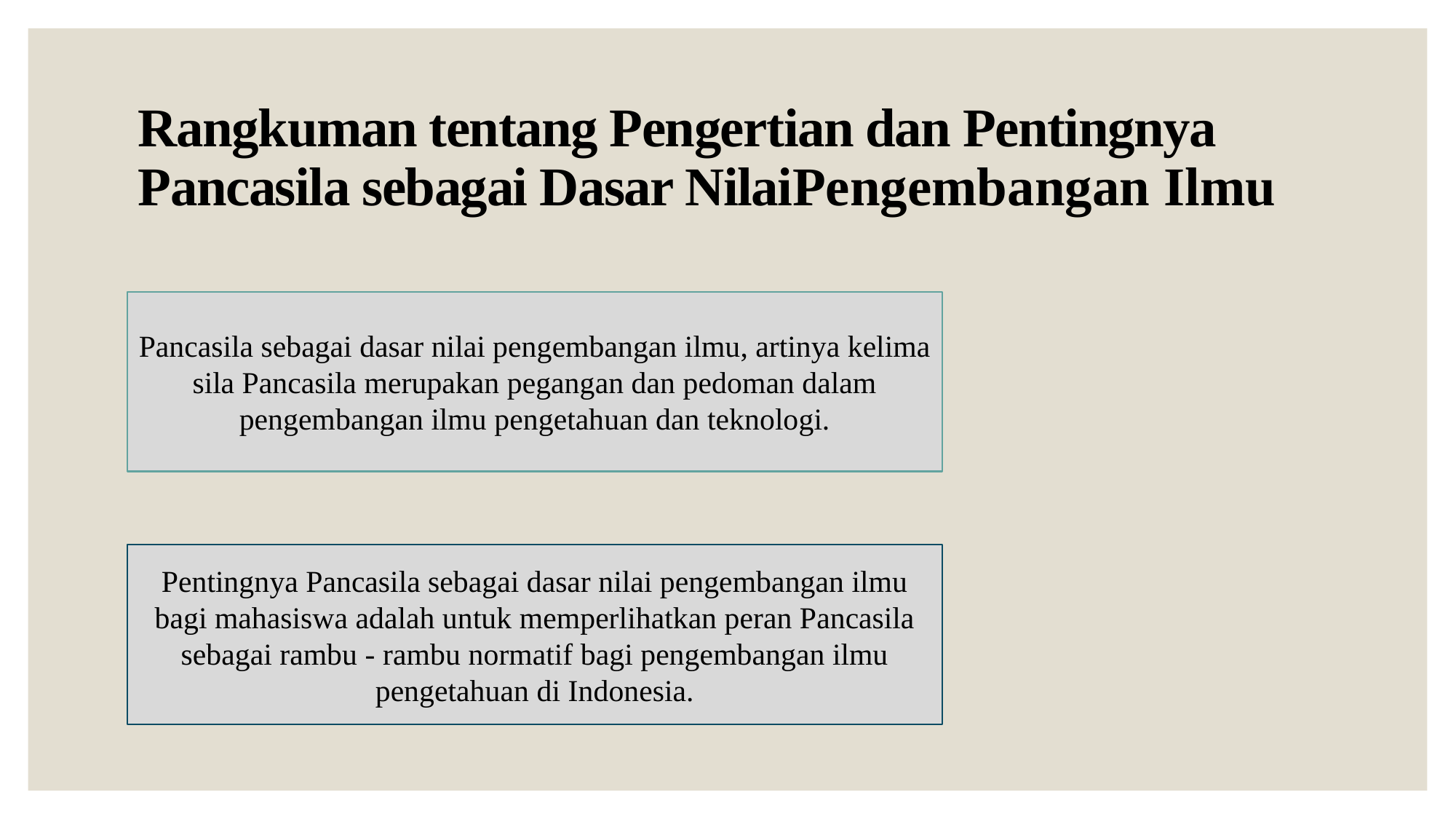

# Rangkuman tentang Pengertian dan Pentingnya Pancasila sebagai Dasar NilaiPengembangan Ilmu
Pancasila sebagai dasar nilai pengembangan ilmu, artinya kelima sila Pancasila merupakan pegangan dan pedoman dalam pengembangan ilmu pengetahuan dan teknologi.
Pentingnya Pancasila sebagai dasar nilai pengembangan ilmu bagi mahasiswa adalah untuk memperlihatkan peran Pancasila sebagai rambu - rambu normatif bagi pengembangan ilmu pengetahuan di Indonesia.